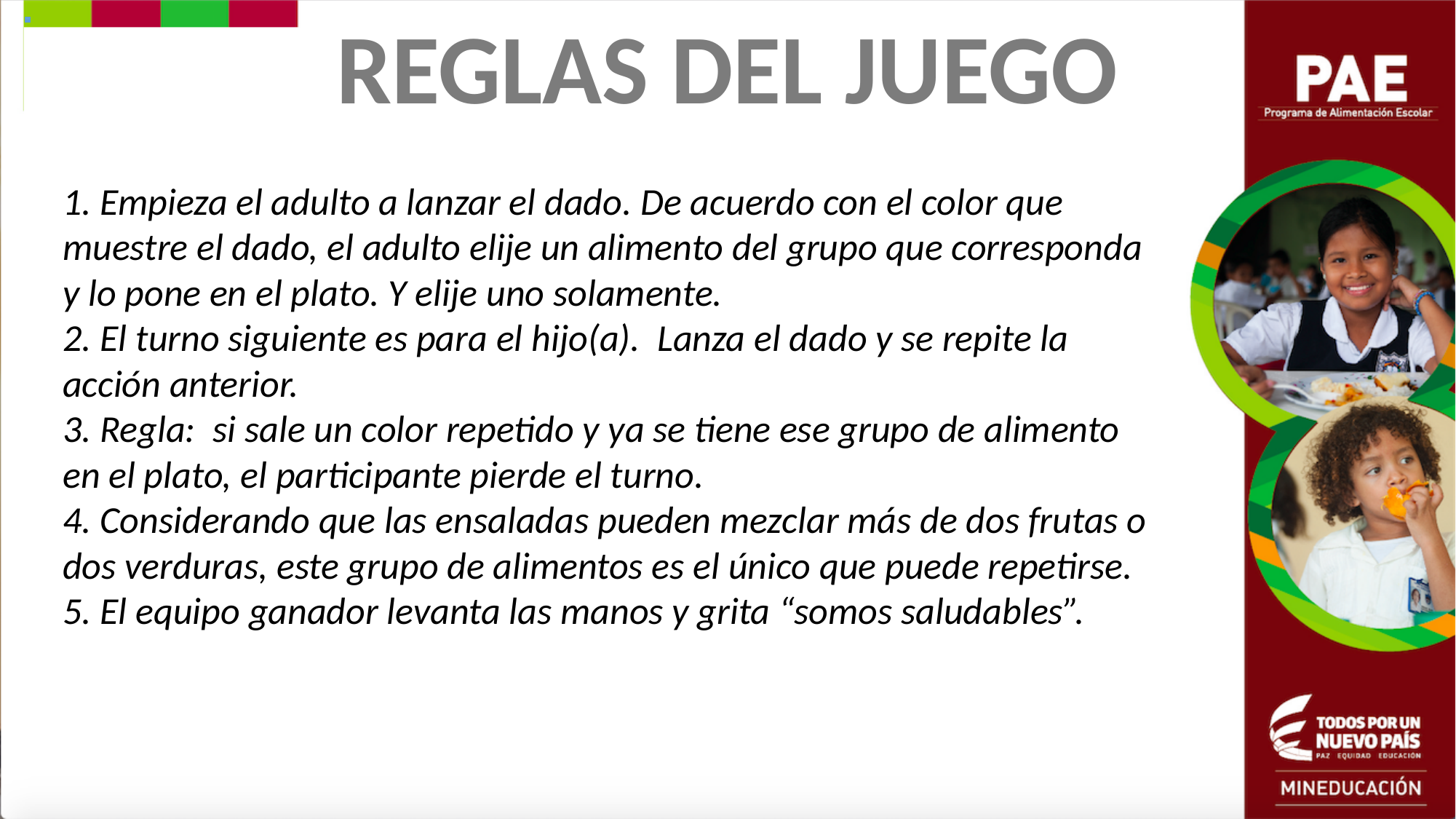

REGLAS DEL JUEGO
1. Empieza el adulto a lanzar el dado. De acuerdo con el color que muestre el dado, el adulto elije un alimento del grupo que corresponda y lo pone en el plato. Y elije uno solamente.
2. El turno siguiente es para el hijo(a).  Lanza el dado y se repite la acción anterior.
3. Regla:  si sale un color repetido y ya se tiene ese grupo de alimento en el plato, el participante pierde el turno.
4. Considerando que las ensaladas pueden mezclar más de dos frutas o dos verduras, este grupo de alimentos es el único que puede repetirse.
5. El equipo ganador levanta las manos y grita “somos saludables”.